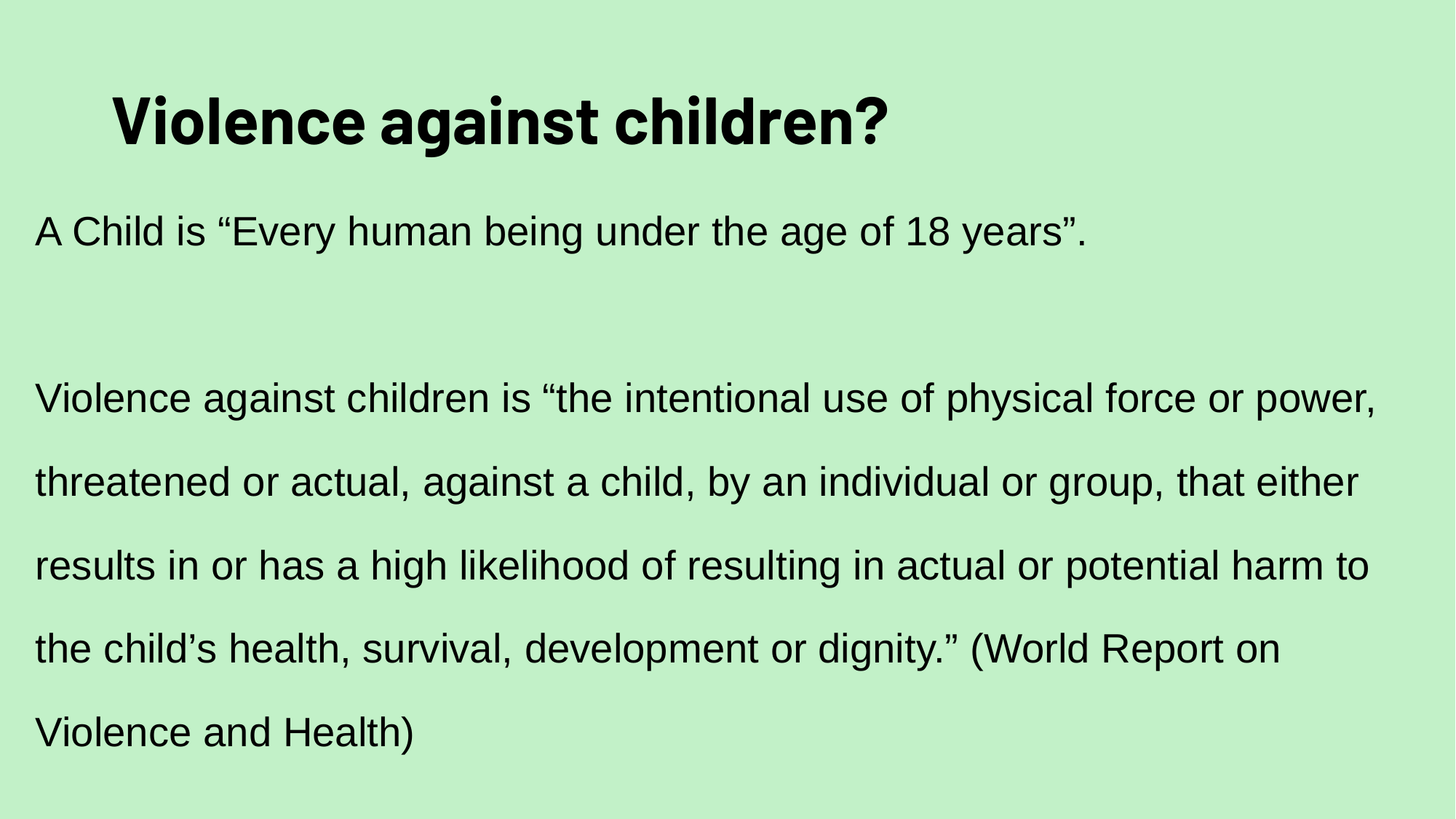

# Violence against children?
A Child is “Every human being under the age of 18 years”.

Violence against children is “the intentional use of physical force or power, threatened or actual, against a child, by an individual or group, that either results in or has a high likelihood of resulting in actual or potential harm to the child’s health, survival, development or dignity.” (World Report on Violence and Health)